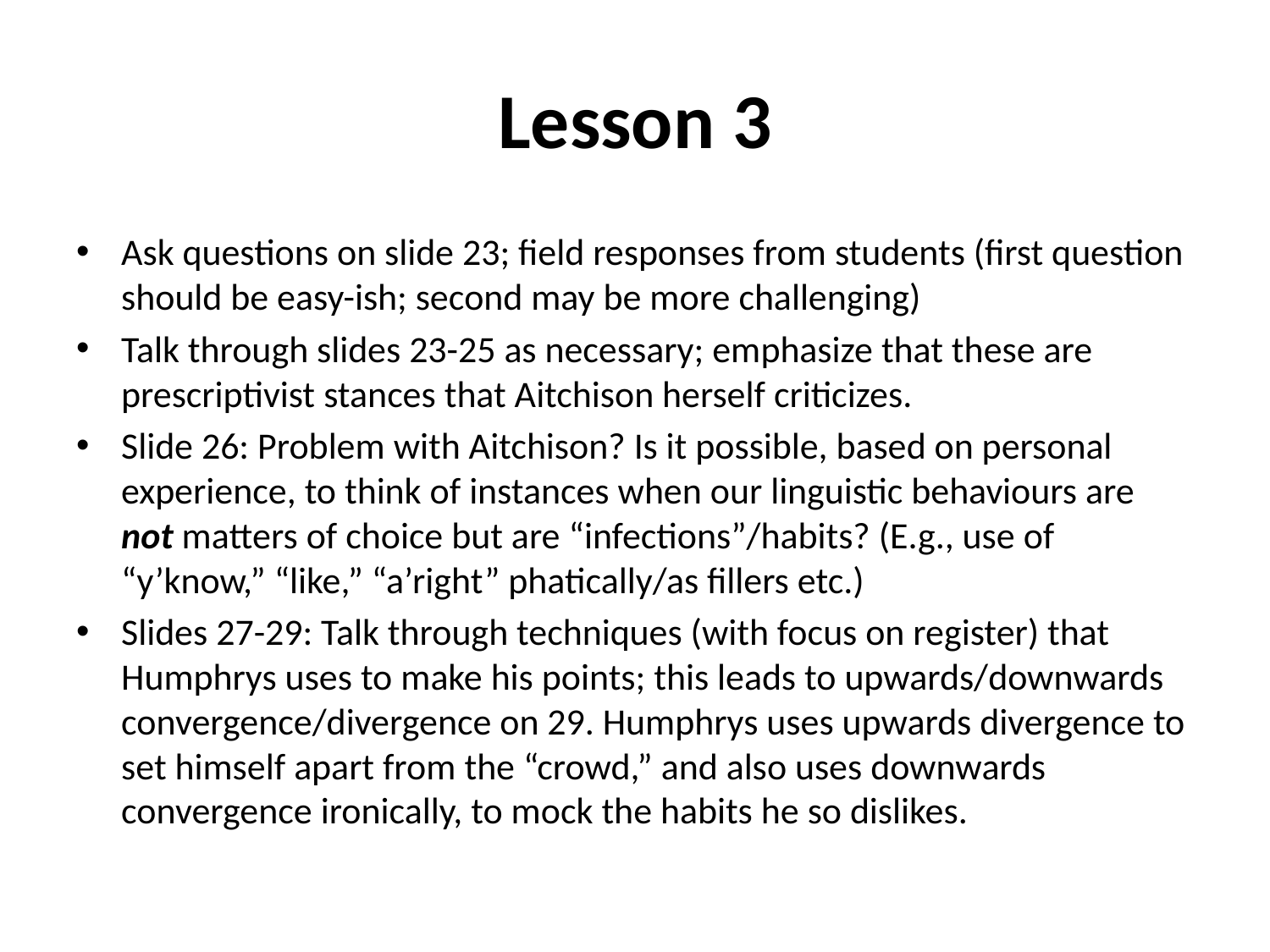

# Lesson 3
Ask questions on slide 23; field responses from students (first question should be easy-ish; second may be more challenging)
Talk through slides 23-25 as necessary; emphasize that these are prescriptivist stances that Aitchison herself criticizes.
Slide 26: Problem with Aitchison? Is it possible, based on personal experience, to think of instances when our linguistic behaviours are not matters of choice but are “infections”/habits? (E.g., use of “y’know,” “like,” “a’right” phatically/as fillers etc.)
Slides 27-29: Talk through techniques (with focus on register) that Humphrys uses to make his points; this leads to upwards/downwards convergence/divergence on 29. Humphrys uses upwards divergence to set himself apart from the “crowd,” and also uses downwards convergence ironically, to mock the habits he so dislikes.